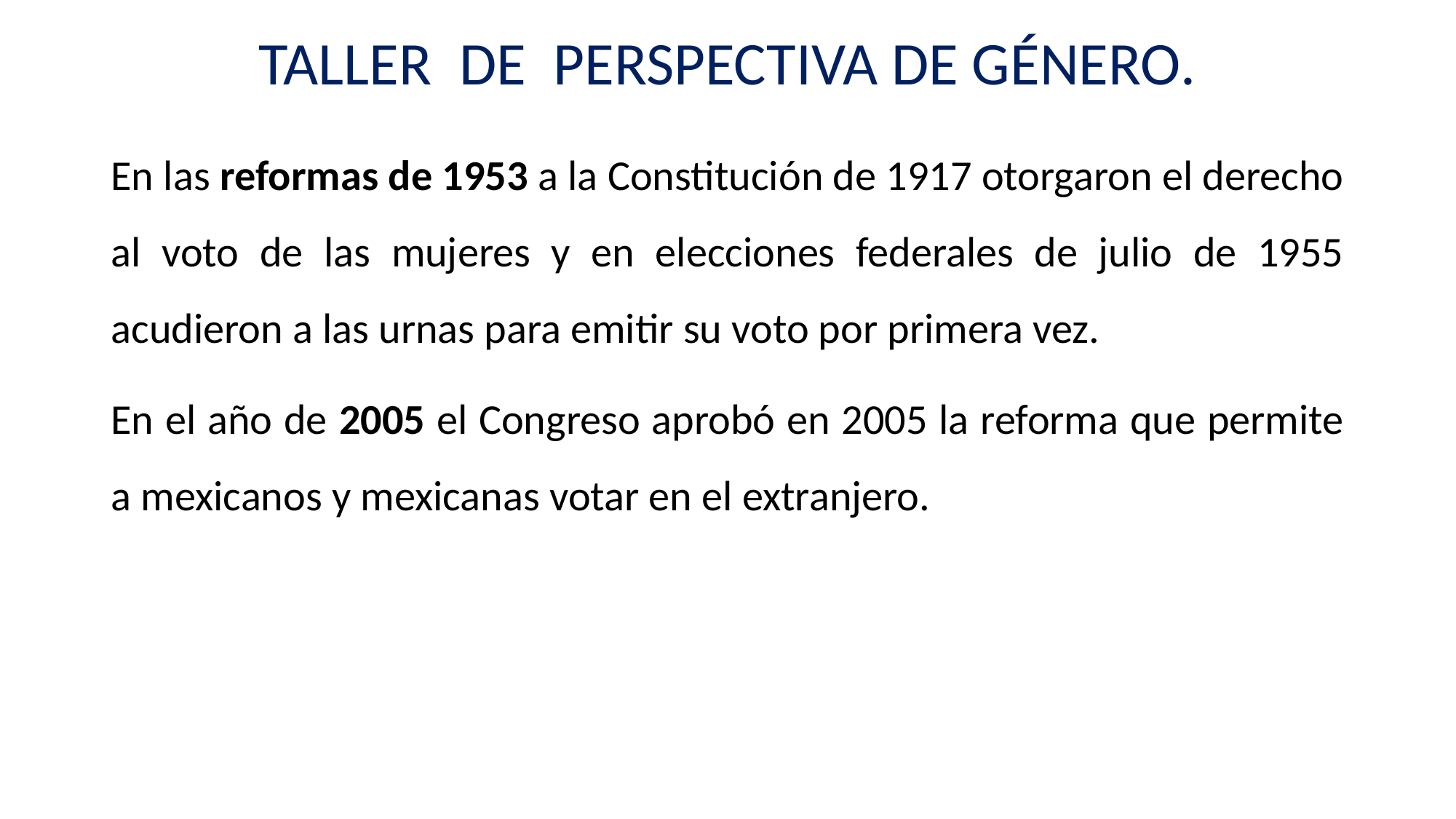

# TALLER  DE  PERSPECTIVA DE GÉNERO.
En las reformas de 1953 a la Constitución de 1917 otorgaron el derecho al voto de las mujeres y en elecciones federales de julio de 1955 acudieron a las urnas para emitir su voto por primera vez.
En el año de 2005 el Congreso aprobó en 2005 la reforma que permite a mexicanos y mexicanas votar en el extranjero.